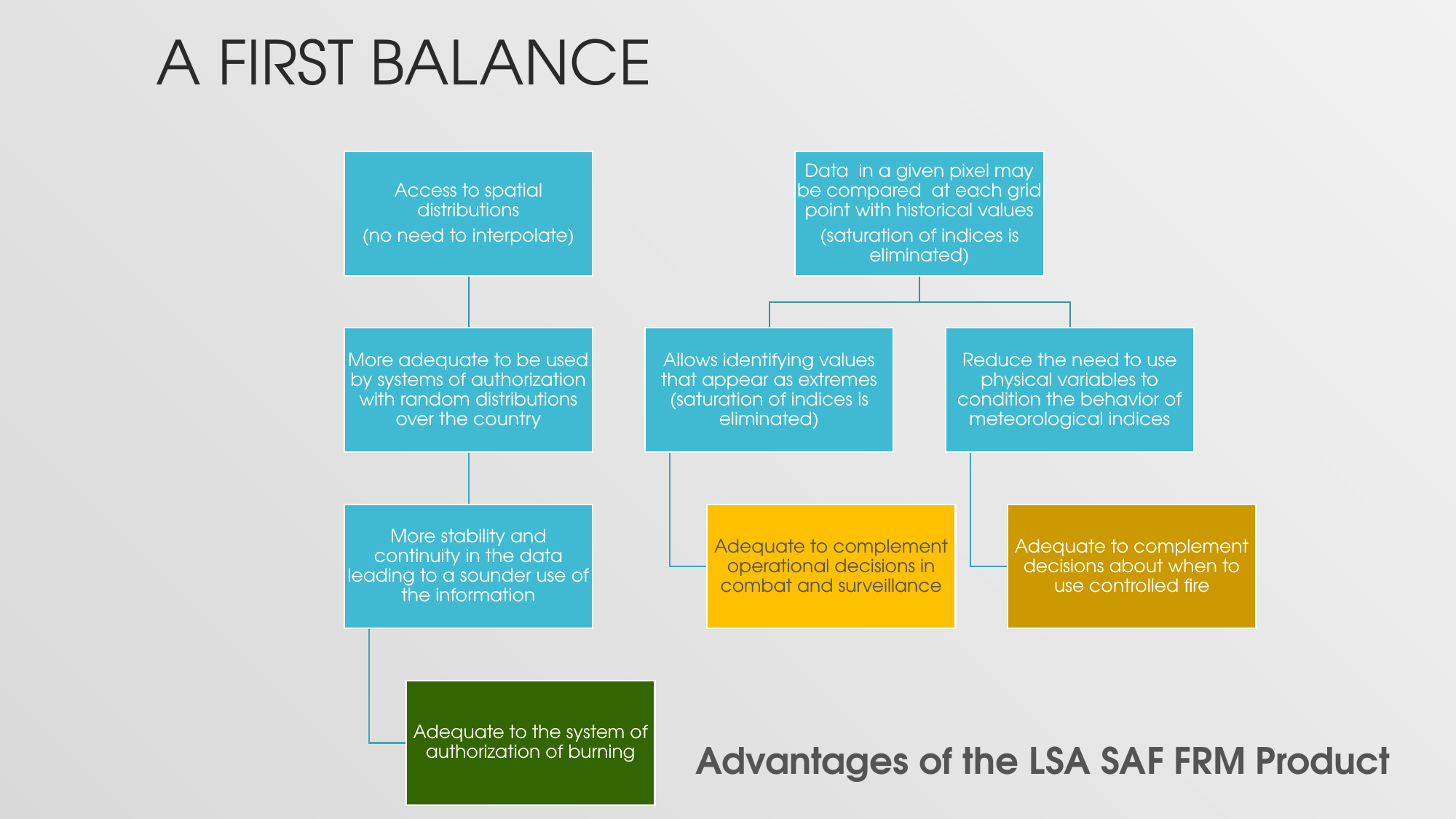

# A FIRST BALANCE
Access to spatial distributions
(no need to interpolate)
More adequate to be used by systems of authorization with random distributions over the country
More stability and continuity in the data leading to a sounder use of the information
Adequate to the system of authorization of burning
Data  in a given pixel may be compared  at each grid point with historical values
(saturation of indices is eliminated)
Allows identifying values that appear as extremes (saturation of indices is eliminated)
Adequate to complement operational decisions in combat and surveillance
Reduce the need to use physical variables to condition the behavior of meteorological indices
Adequate to complement decisions about when to use controlled fire
Advantages of the LSA SAF FRM Product